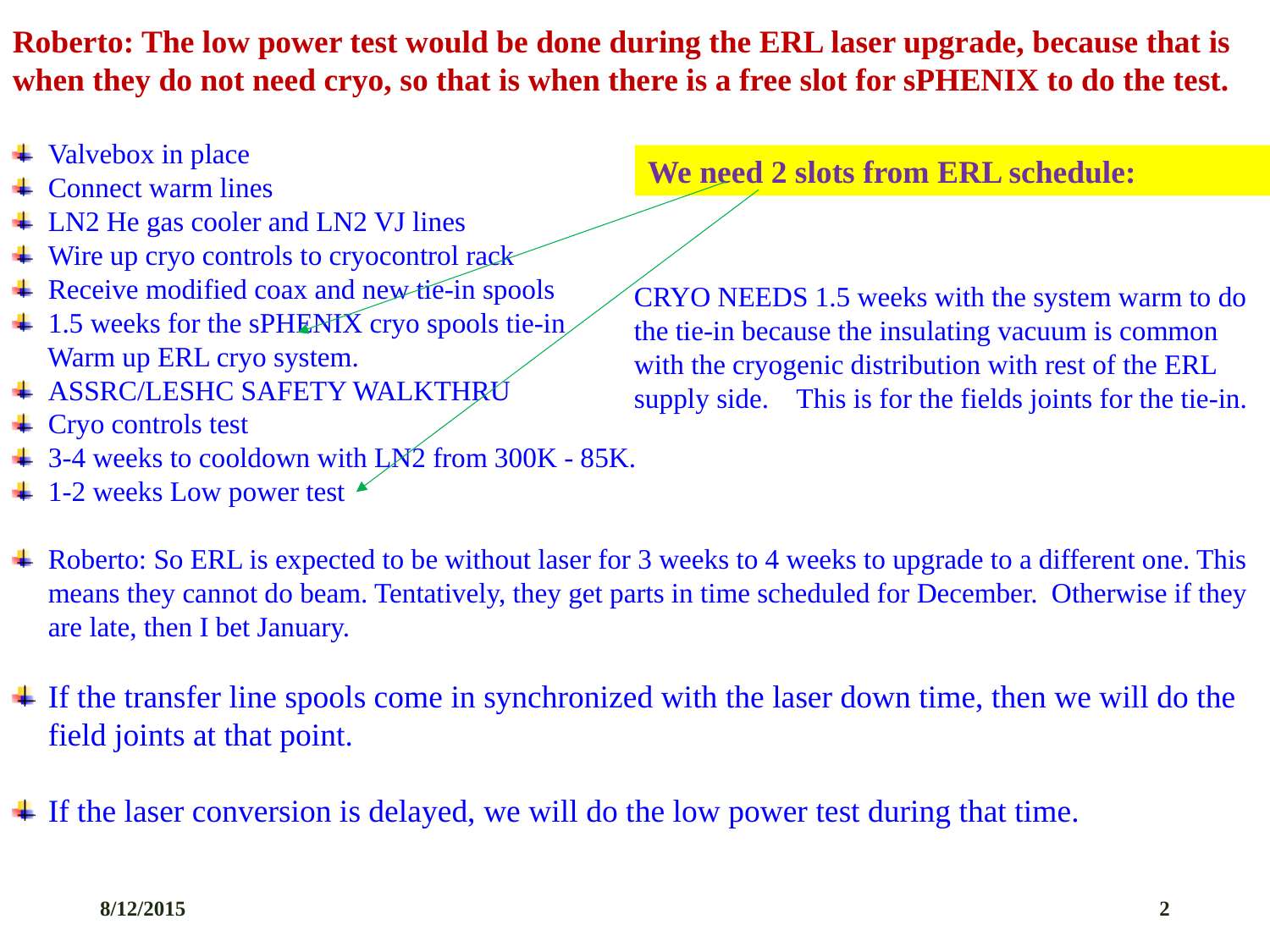

Roberto: The low power test would be done during the ERL laser upgrade, because that is when they do not need cryo, so that is when there is a free slot for sPHENIX to do the test.

Valvebox in place
Connect warm lines
LN2 He gas cooler and LN2 VJ lines
Wire up cryo controls to cryocontrol rack
Receive modified coax and new tie-in spools
1.5 weeks for the sPHENIX cryo spools tie-in
     Warm up ERL cryo system.
ASSRC/LESHC SAFETY WALKTHRU
Cryo controls test
3-4 weeks to cooldown with LN2 from 300K - 85K.
1-2 weeks Low power test

Roberto: So ERL is expected to be without laser for 3 weeks to 4 weeks to upgrade to a different one. This means they cannot do beam. Tentatively, they get parts in time scheduled for December.  Otherwise if they are late, then I bet January.

If the transfer line spools come in synchronized with the laser down time, then we will do the field joints at that point.

If the laser conversion is delayed, we will do the low power test during that time.

We need 2 slots from ERL schedule:
CRYO NEEDS 1.5 weeks with the system warm to do the tie-in because the insulating vacuum is common with the cryogenic distribution with rest of the ERL supply side.    This is for the fields joints for the tie-in.
8/12/2015
2